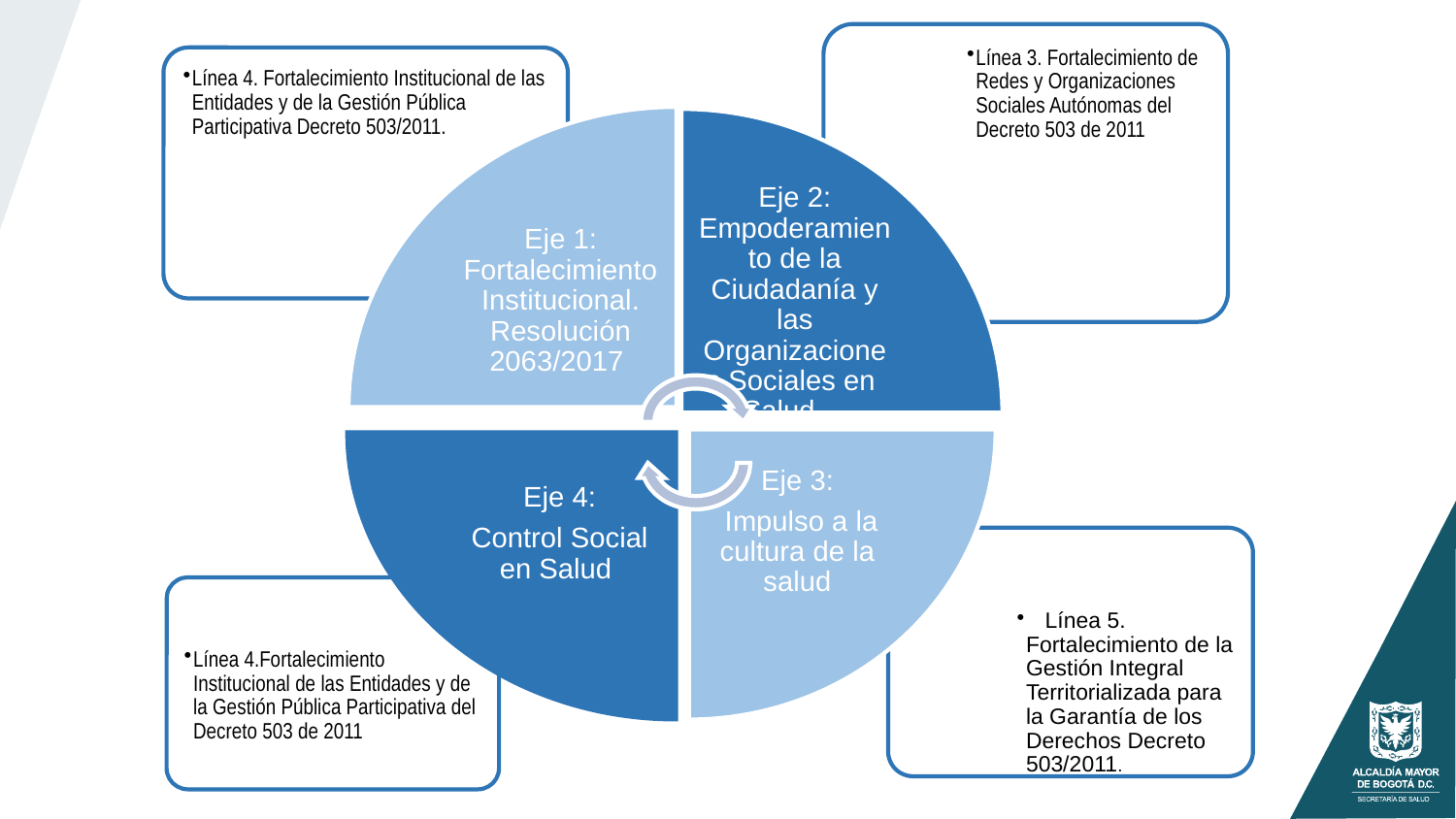

Línea 5. Fortalecimiento de la Gestión Integral Territorializada para la Garantía de los Derechos Decreto 503/2011.
Línea 4.Fortalecimiento Institucional de las Entidades y de la Gestión Pública Participativa del Decreto 503 de 2011
Línea 3. Fortalecimiento de Redes y Organizaciones Sociales Autónomas del Decreto 503 de 2011
Línea 4. Fortalecimiento Institucional de las Entidades y de la Gestión Pública Participativa Decreto 503/2011.
Eje 1: Fortalecimiento Institucional. Resolución 2063/2017
Eje 2: Empoderamiento de la Ciudadanía y las Organizaciones Sociales en  Salud .
Eje 3:
 Impulso a la cultura de la salud
Eje 4:
Control Social en Salud